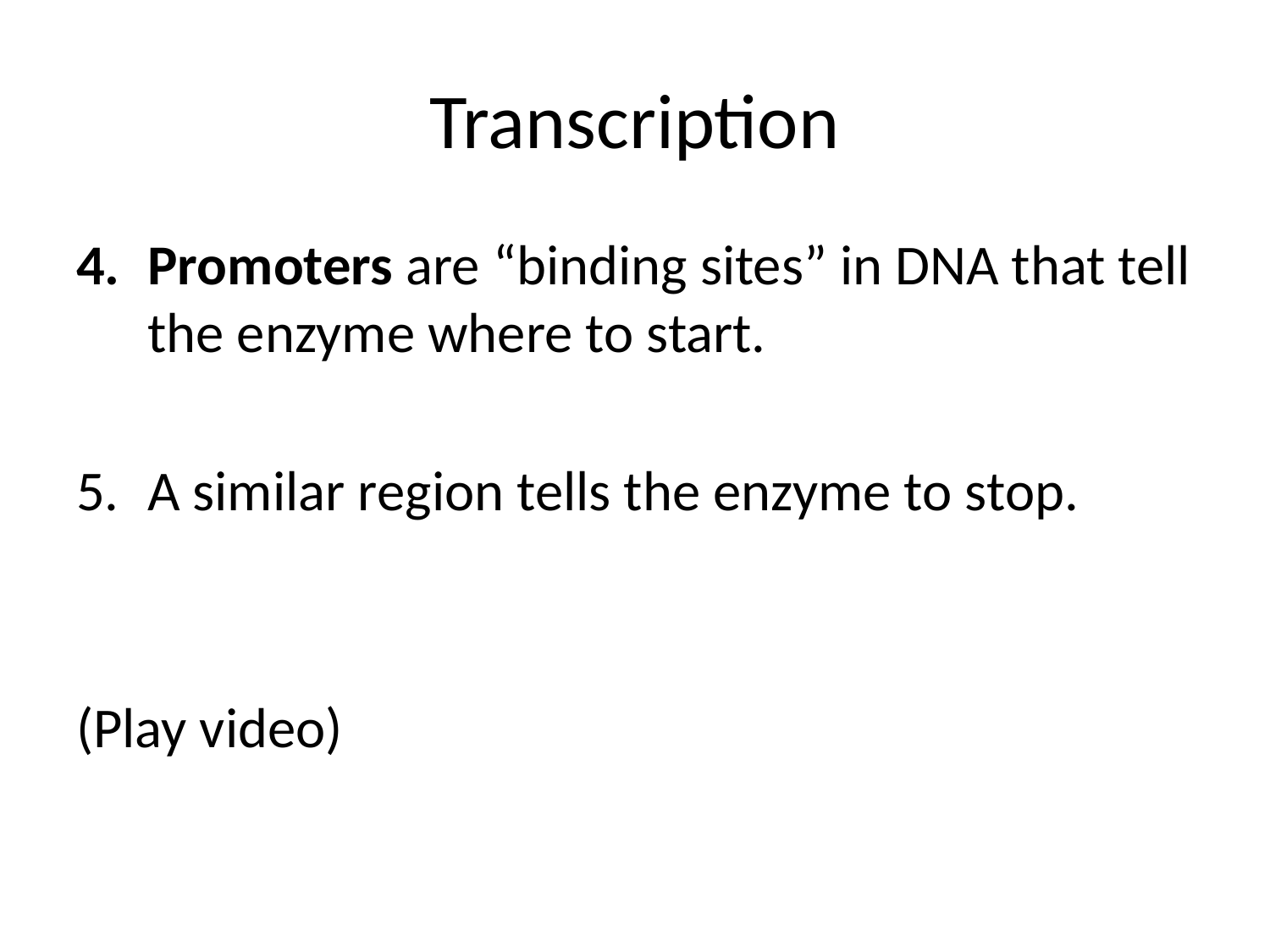

# Transcription
Promoters are “binding sites” in DNA that tell the enzyme where to start.

A similar region tells the enzyme to stop.

(Play video)